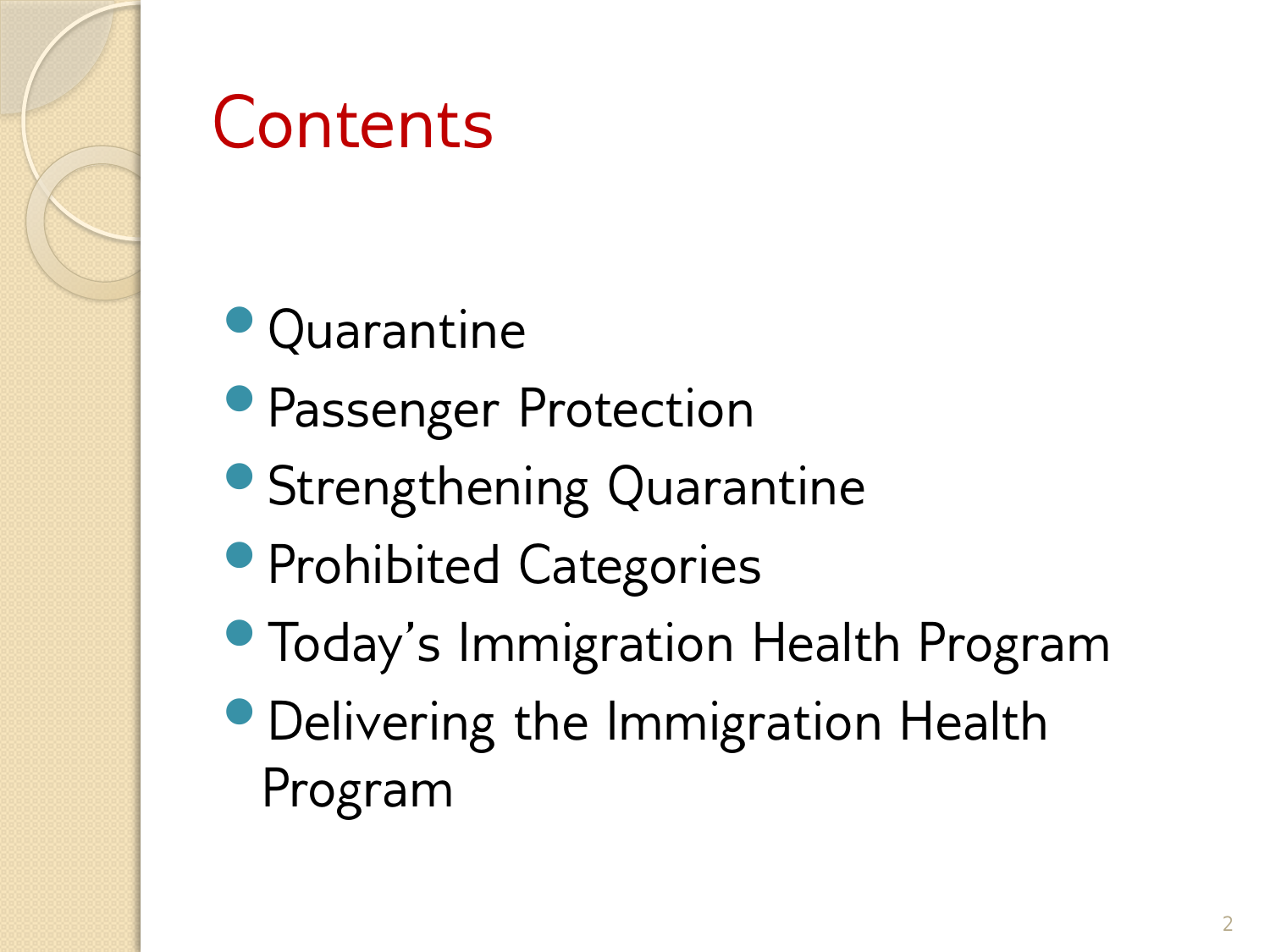

# Contents
Quarantine
Passenger Protection
Strengthening Quarantine
Prohibited Categories
Today’s Immigration Health Program
Delivering the Immigration Health Program

2